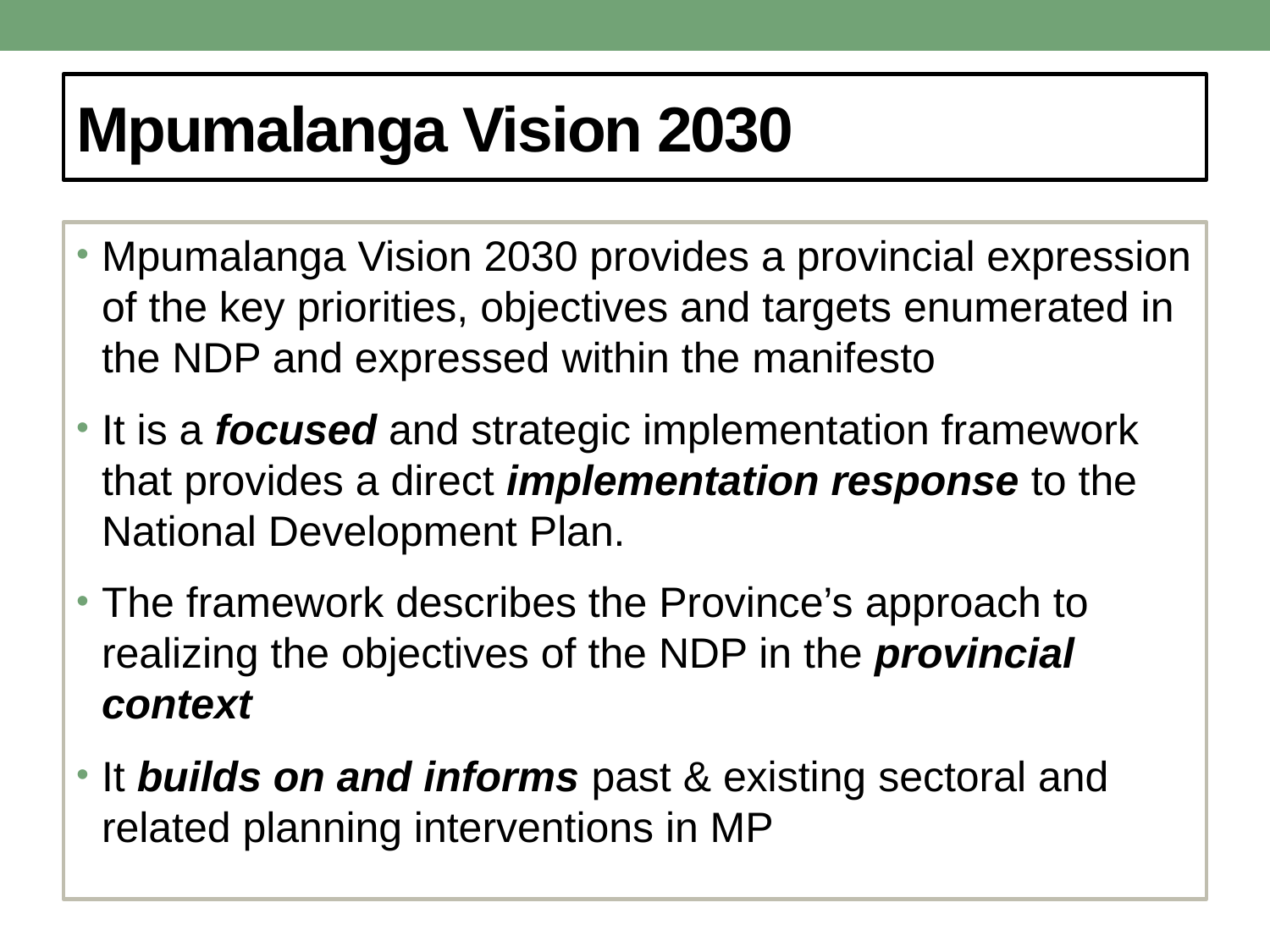

# Mpumalanga Vision 2030
Mpumalanga Vision 2030 provides a provincial expression of the key priorities, objectives and targets enumerated in the NDP and expressed within the manifesto
It is a focused and strategic implementation framework that provides a direct implementation response to the National Development Plan.
The framework describes the Province’s approach to realizing the objectives of the NDP in the provincial context
It builds on and informs past & existing sectoral and related planning interventions in MP